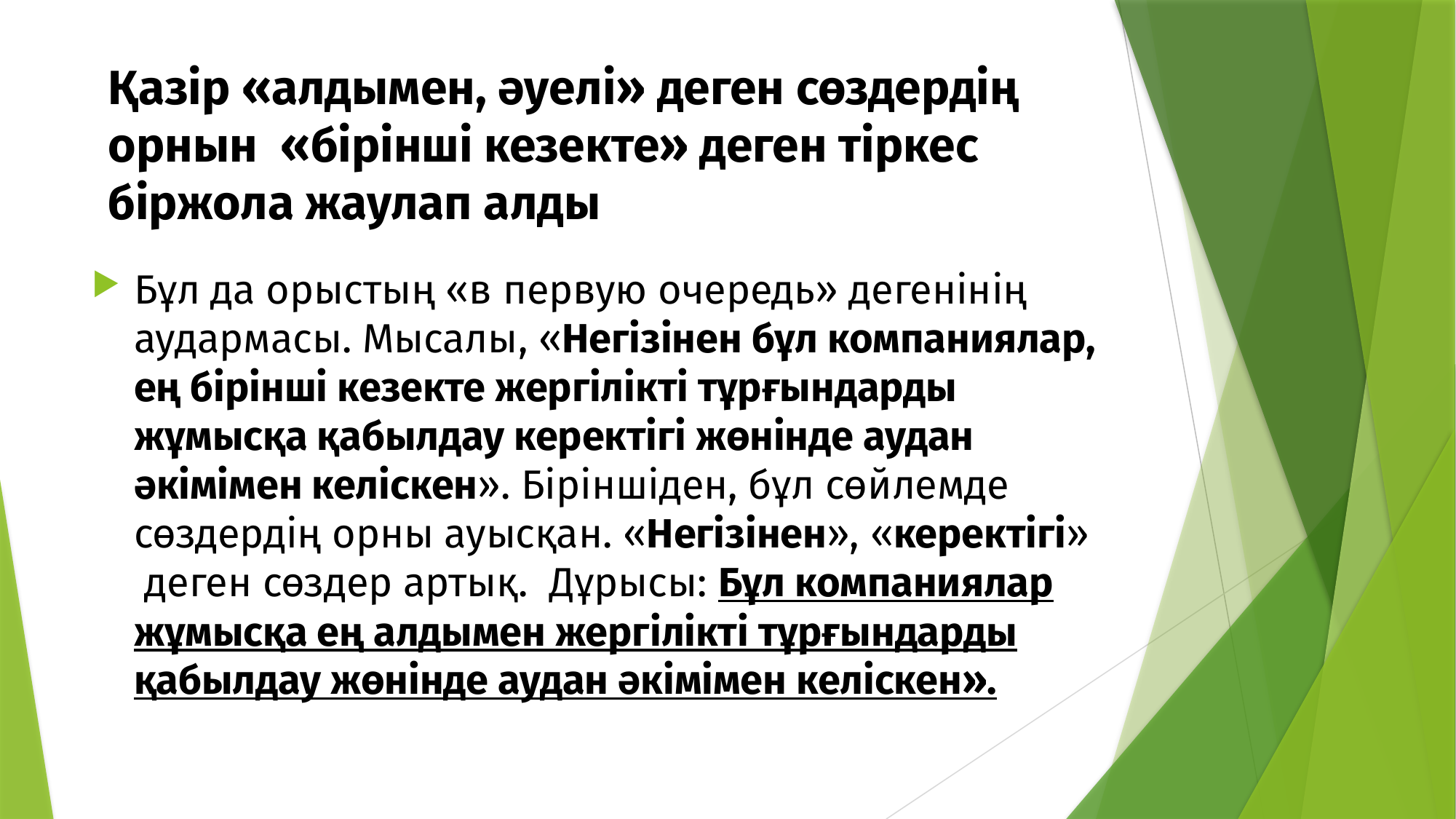

# Қазір «алдымен, әуелі» деген сөздердің орнын  «бірінші кезекте» деген тіркес біржола жаулап алды
Бұл да орыстың «в первую очередь» дегенінің аудармасы. Мысалы, «Негізінен бұл компаниялар, ең бірінші кезекте жергілікті тұрғындарды жұмысқа қабылдау керектігі жөнінде аудан әкімімен келіскен». Біріншіден, бұл сөйлемде сөздердің орны ауысқан. «Негізінен», «керектігі»  деген сөздер артық.  Дұрысы: Бұл компаниялар жұмысқа ең алдымен жергілікті тұрғындарды қабылдау жөнінде аудан әкімімен келіскен».